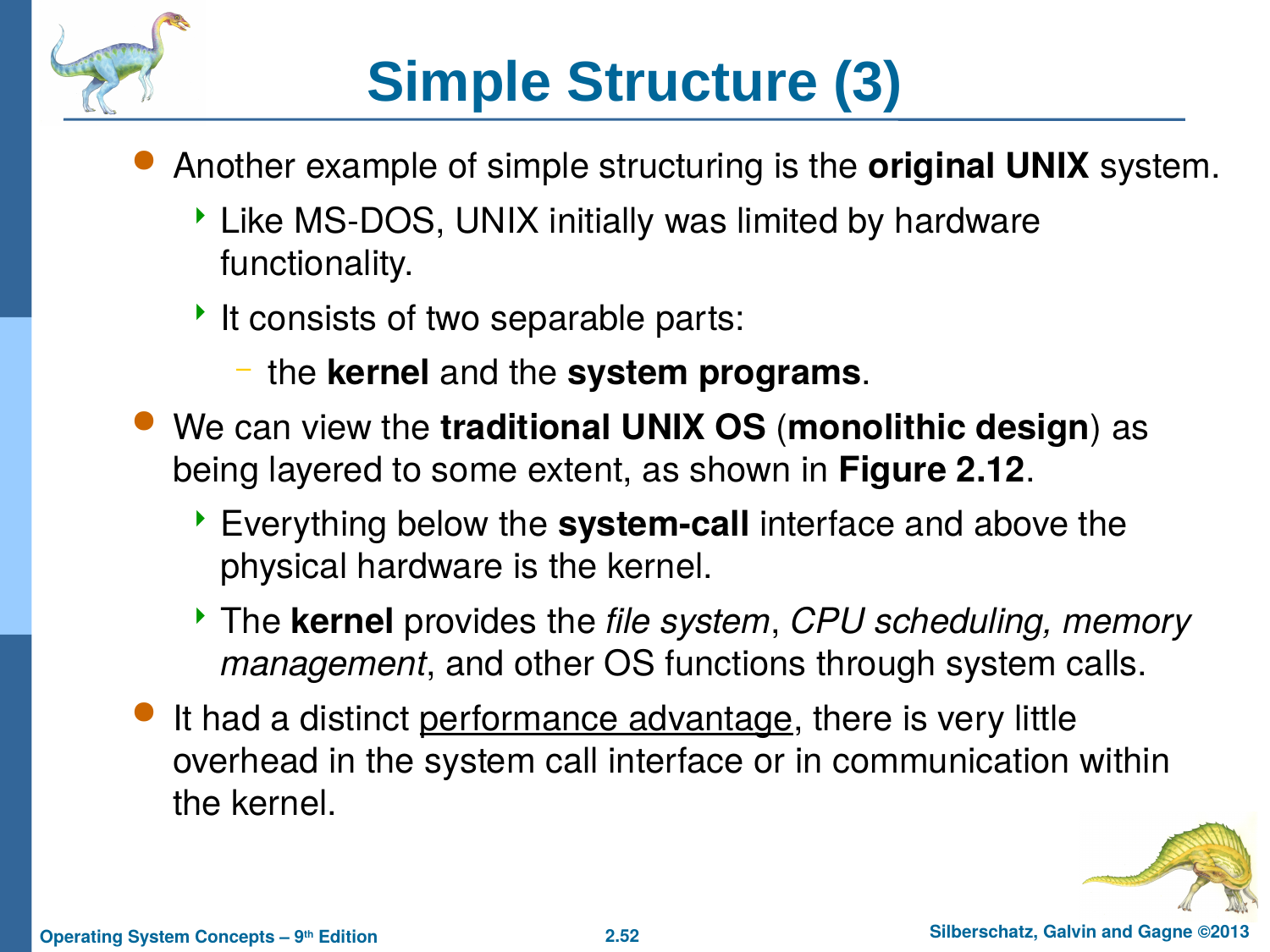

# Simple Structure (3)
Another example of simple structuring is the original UNIX system.
Like MS-DOS, UNIX initially was limited by hardware functionality.
It consists of two separable parts:
the kernel and the system programs.
We can view the traditional UNIX OS (monolithic design) as being layered to some extent, as shown in Figure 2.12.
Everything below the system-call interface and above the physical hardware is the kernel.
The kernel provides the file system, CPU scheduling, memory management, and other OS functions through system calls.
It had a distinct performance advantage, there is very little overhead in the system call interface or in communication within the kernel.